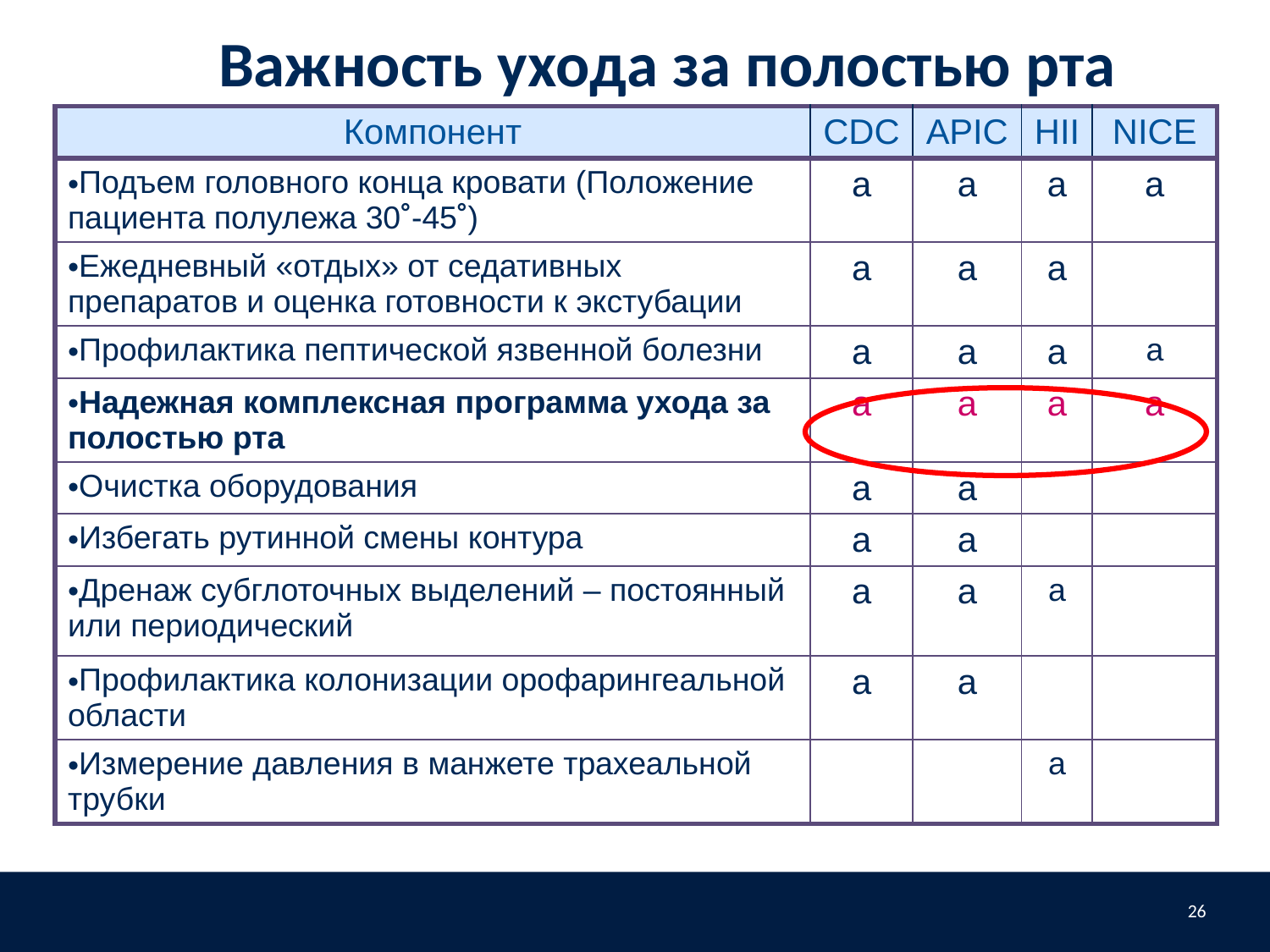

# Важность ухода за полостью рта
| Компонент | CDC | APIC | HII | NICE |
| --- | --- | --- | --- | --- |
| Подъем головного конца кровати (Положение пациента полулежа 30˚-45˚) | a | a | a | a |
| Ежедневный «отдых» от седативных препаратов и оценка готовности к экстубации | a | a | a |  |
| Профилактика пептической язвенной болезни | a | a | a | a |
| Надежная комплексная программа ухода за полостью рта | a | a | a | a |
| Очистка оборудования | a | a |  |  |
| Избегать рутинной смены контура | a | a |  |  |
| Дренаж субглоточных выделений – постоянный или периодический | a | a | a |  |
| Профилактика колонизации орофарингеальной области | a | a |  |  |
| Измерение давления в манжете трахеальной трубки |  |  | a |  |

26